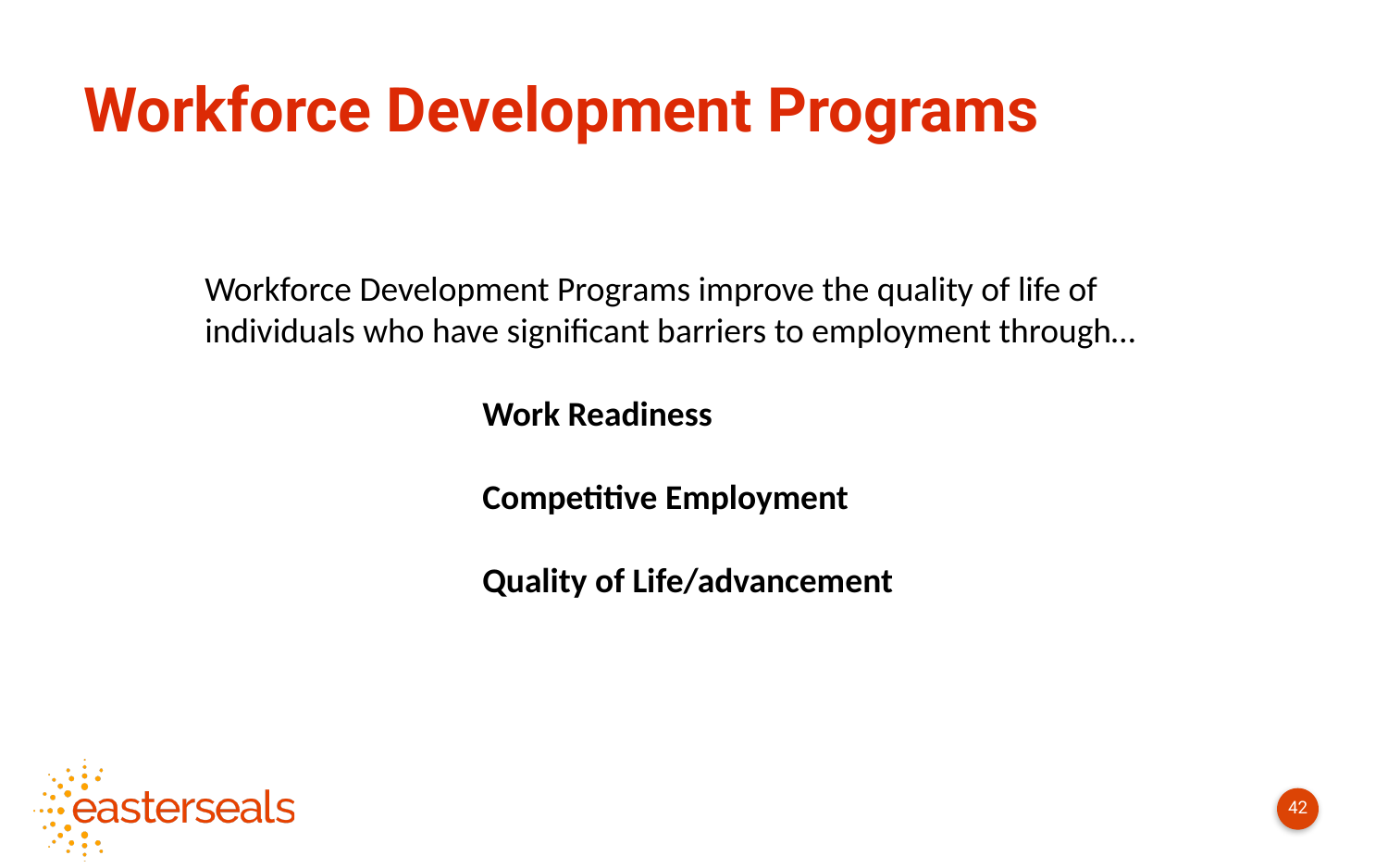

# Workforce Development Programs
Workforce Development Programs improve the quality of life of individuals who have significant barriers to employment through…

		Work Readiness

		Competitive Employment

		Quality of Life/advancement

42